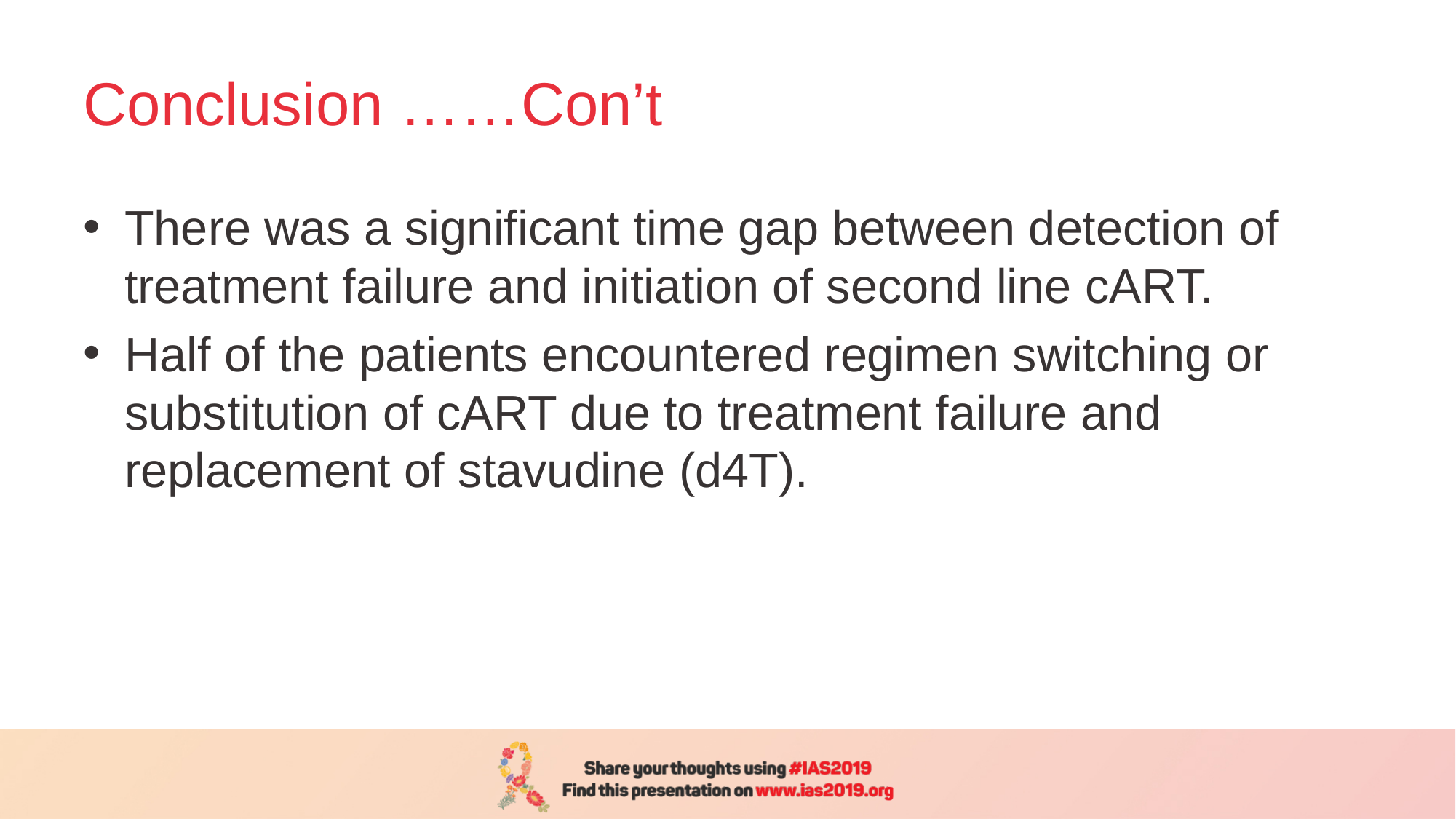

# Conclusion ……Con’t
There was a significant time gap between detection of treatment failure and initiation of second line cART.
Half of the patients encountered regimen switching or substitution of cART due to treatment failure and replacement of stavudine (d4T).